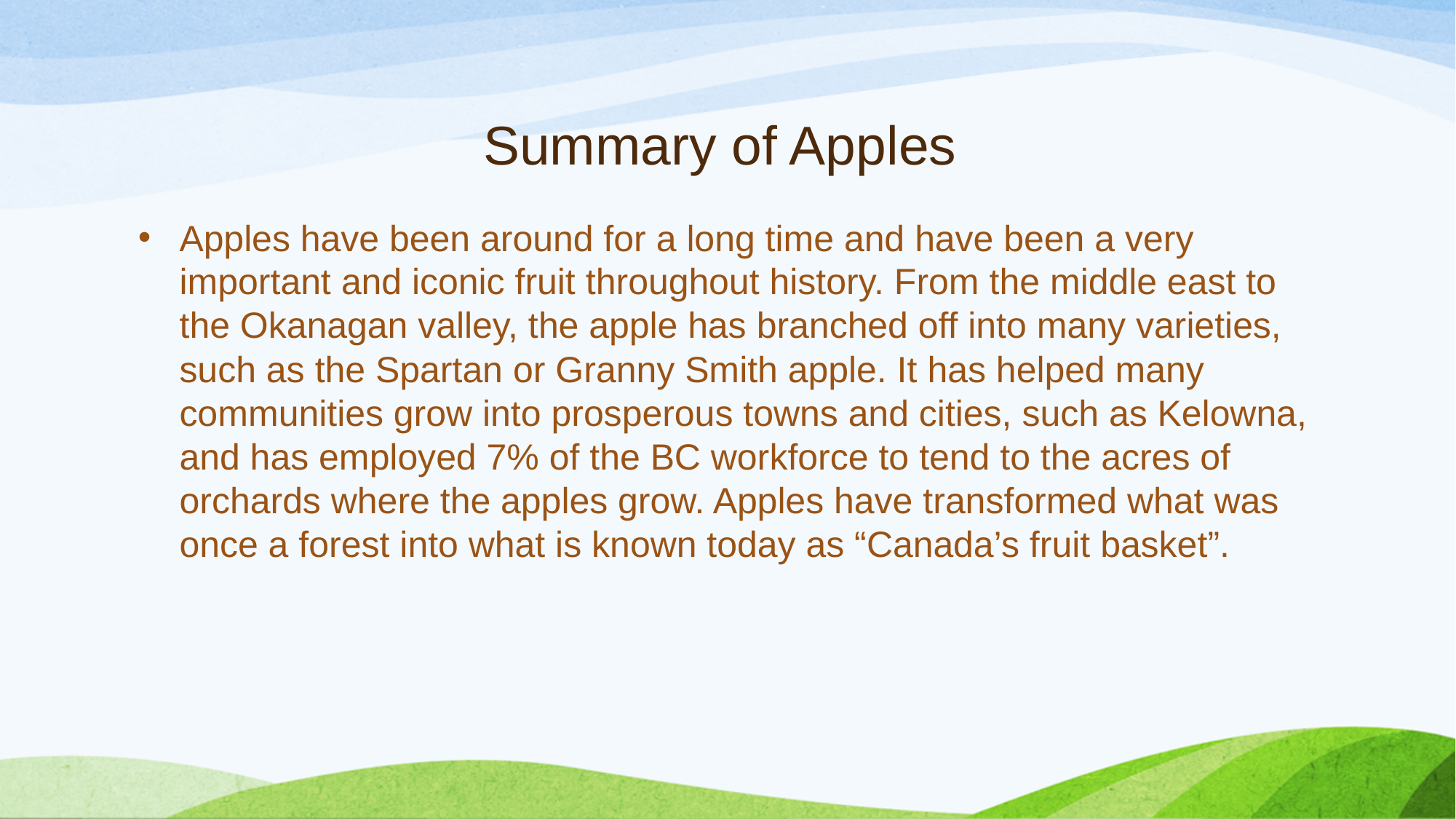

# Summary of Apples
Apples have been around for a long time and have been a very important and iconic fruit throughout history. From the middle east to the Okanagan valley, the apple has branched off into many varieties, such as the Spartan or Granny Smith apple. It has helped many communities grow into prosperous towns and cities, such as Kelowna, and has employed 7% of the BC workforce to tend to the acres of orchards where the apples grow. Apples have transformed what was once a forest into what is known today as “Canada’s fruit basket”.